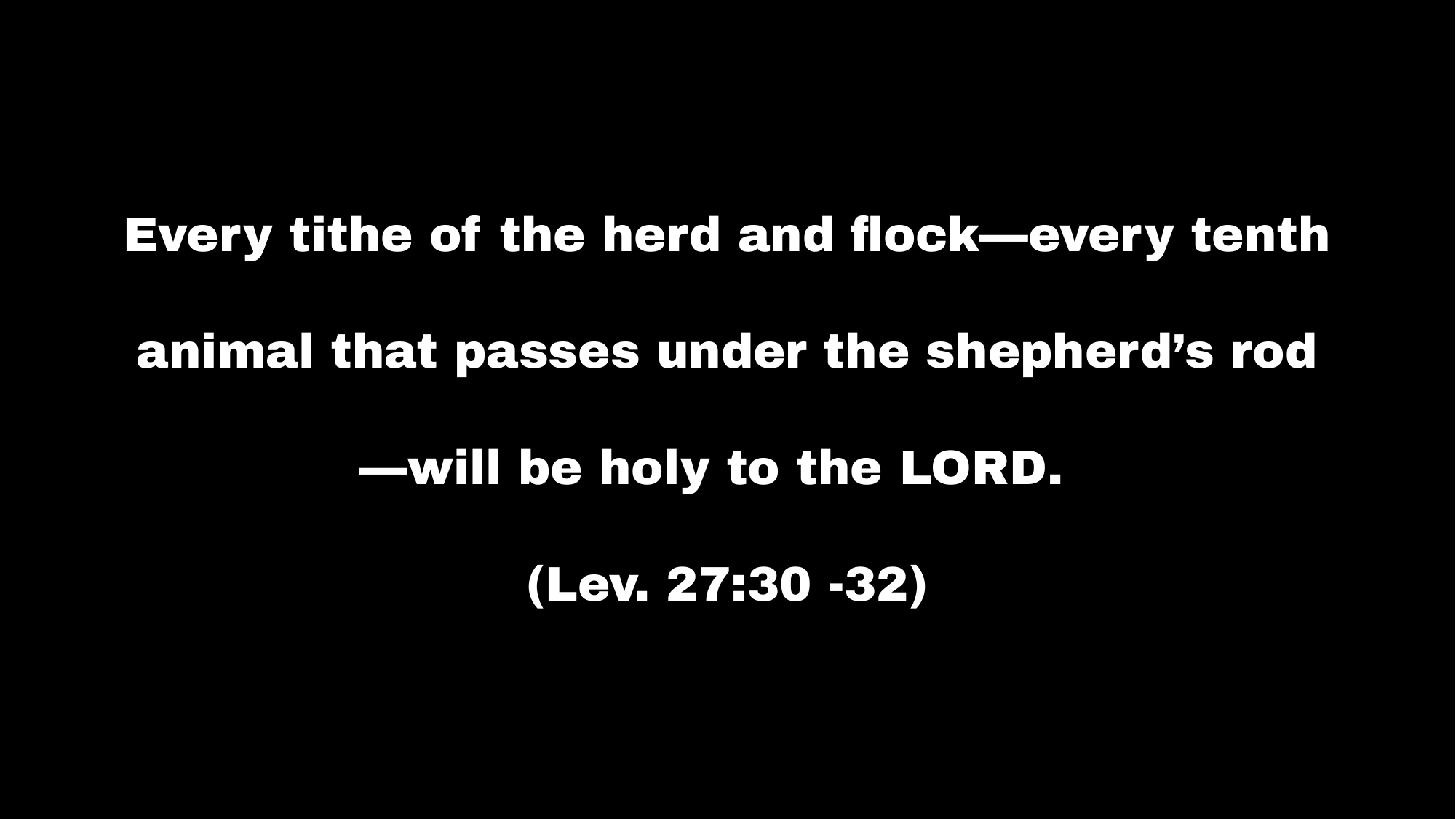

Every tithe of the herd and flock—every tenth animal that passes under the shepherd’s rod—will be holy to the Lord.

(Lev. 27:30 -32)